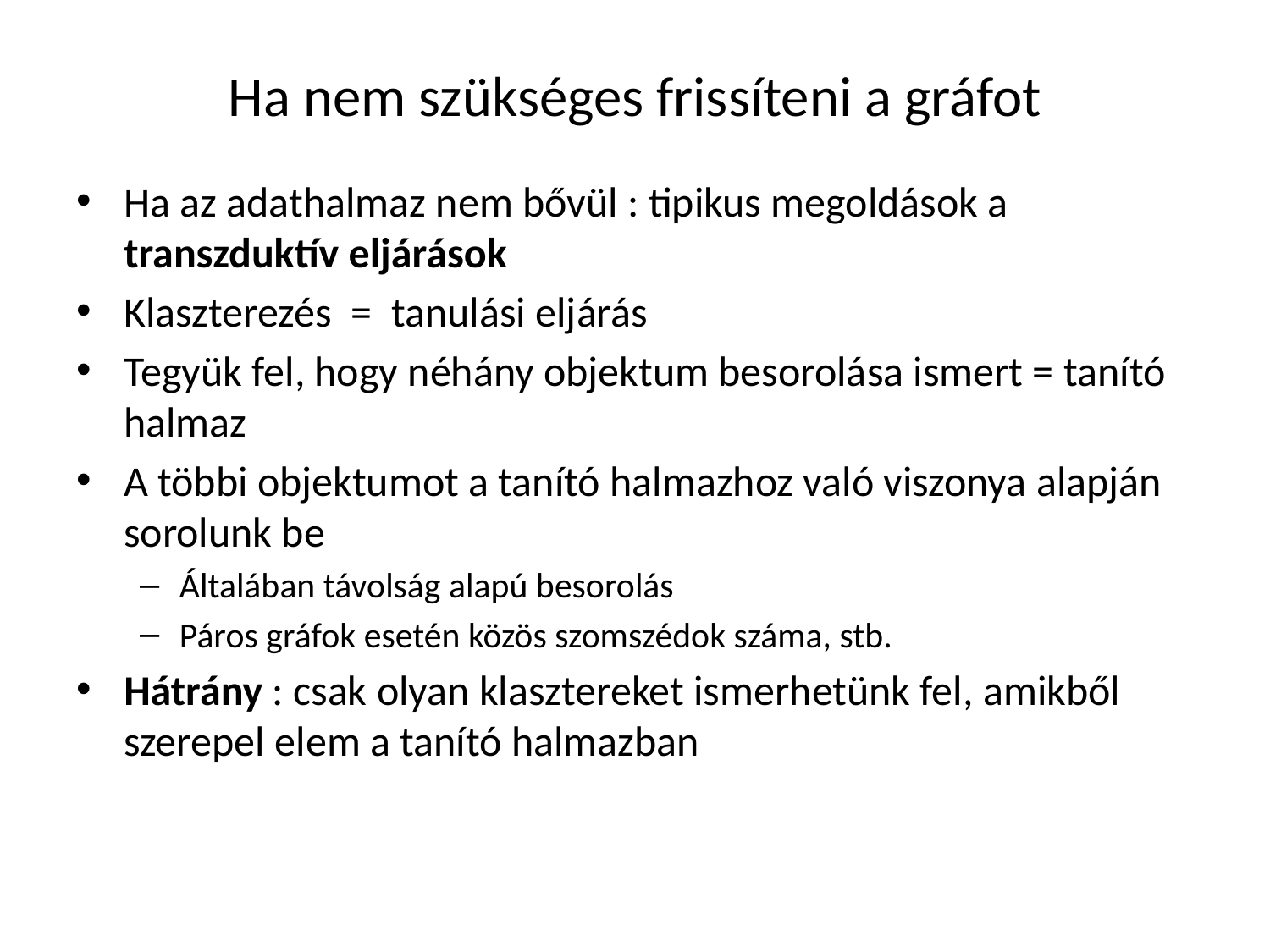

# Ha nem szükséges frissíteni a gráfot
Ha az adathalmaz nem bővül : tipikus megoldások a transzduktív eljárások
Klaszterezés  =  tanulási eljárás
Tegyük fel, hogy néhány objektum besorolása ismert = tanító halmaz
A többi objektumot a tanító halmazhoz való viszonya alapján sorolunk be
Általában távolság alapú besorolás
Páros gráfok esetén közös szomszédok száma, stb.
Hátrány : csak olyan klasztereket ismerhetünk fel, amikből szerepel elem a tanító halmazban